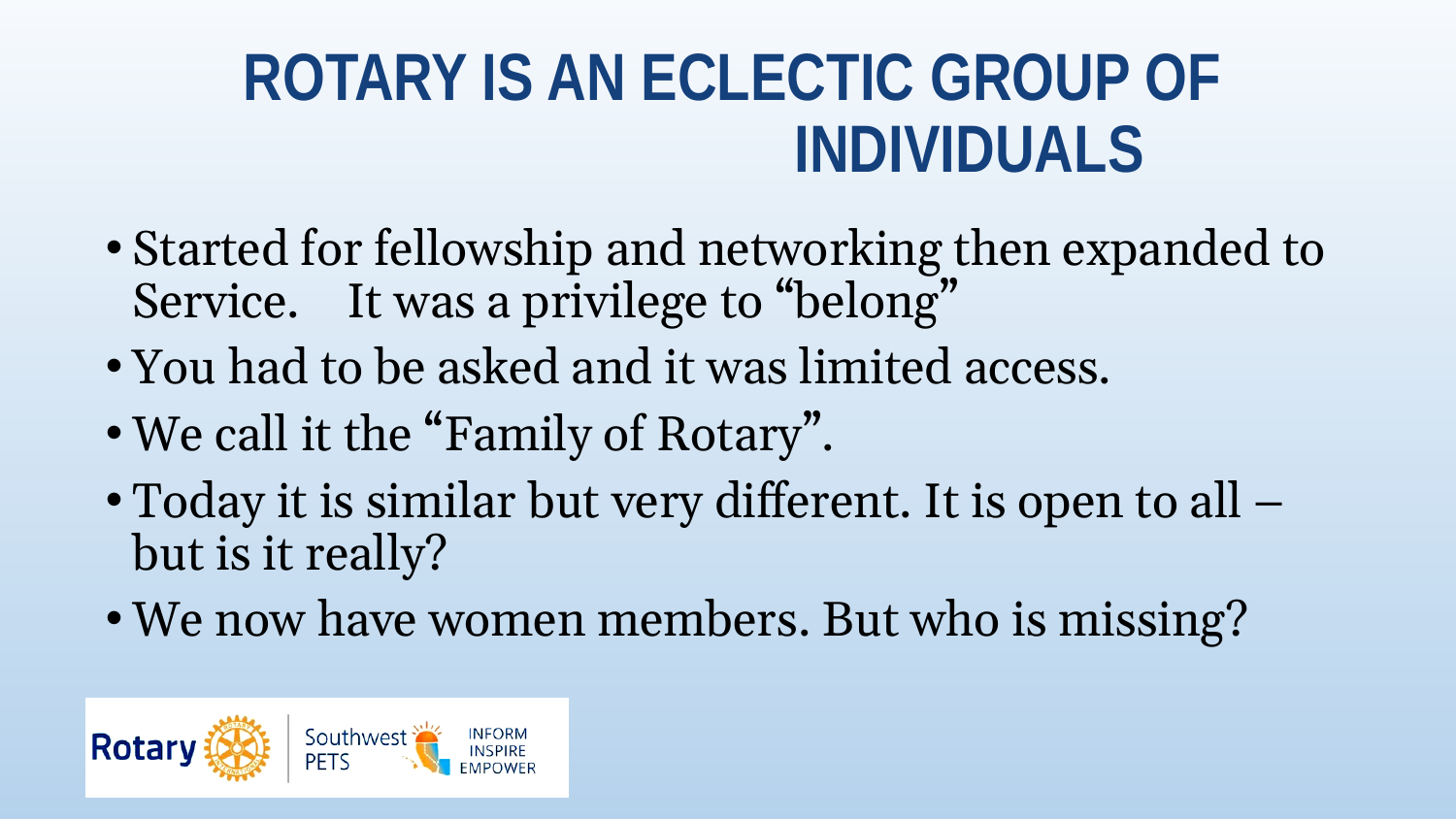

# Rotary is an Eclectic group of    				       individuals
Started for fellowship and networking then expanded to Service.    It was a privilege to “belong”
You had to be asked and it was limited access.
We call it the “Family of Rotary”.
Today it is similar but very different. It is open to all –    but is it really?
We now have women members. But who is missing?